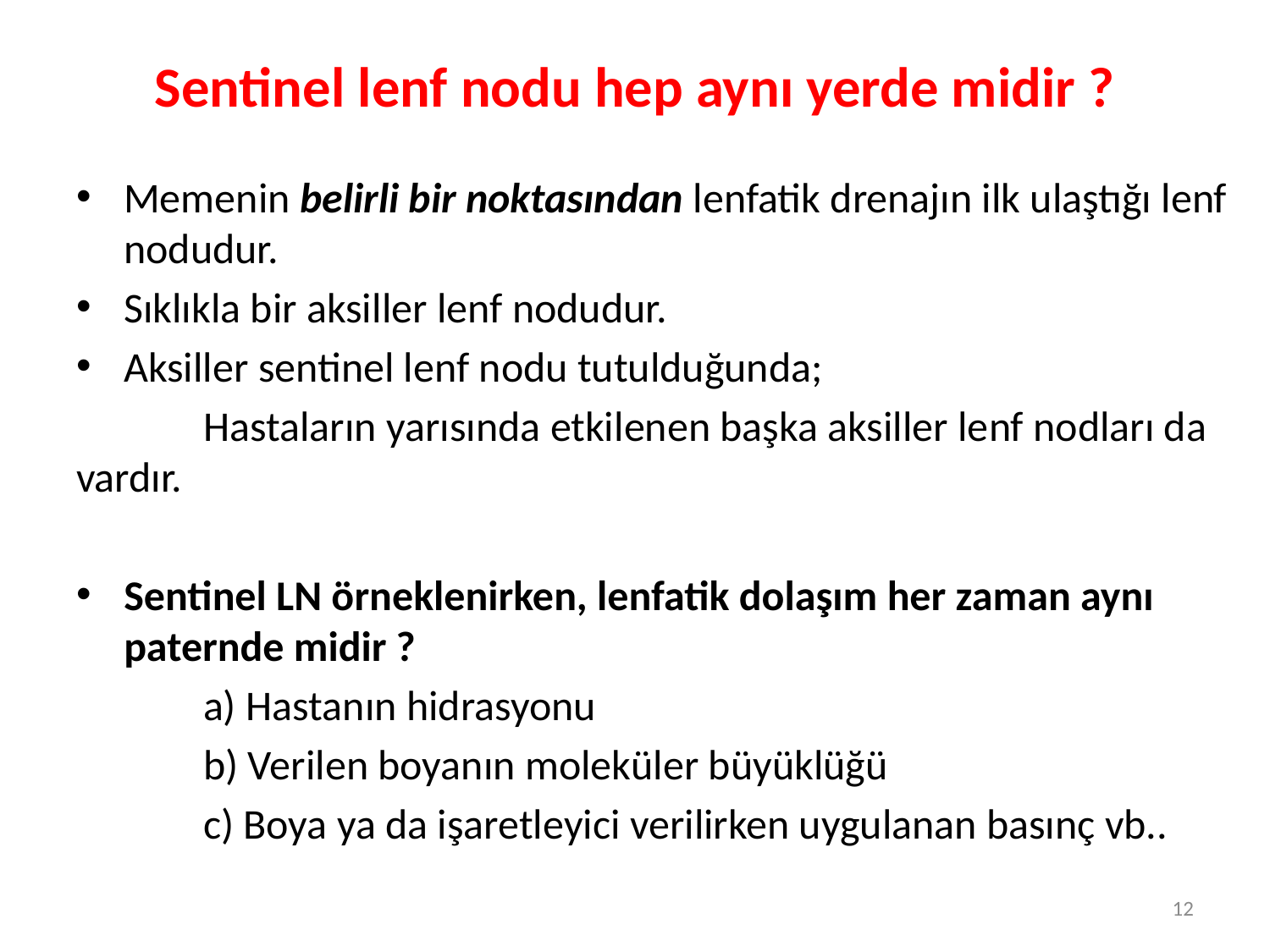

# Sentinel lenf nodu hep aynı yerde midir ?
Memenin belirli bir noktasından lenfatik drenajın ilk ulaştığı lenf nodudur.
Sıklıkla bir aksiller lenf nodudur.
Aksiller sentinel lenf nodu tutulduğunda;
	Hastaların yarısında etkilenen başka aksiller lenf nodları da 	vardır.

Sentinel LN örneklenirken, lenfatik dolaşım her zaman aynı paternde midir ?
	a) Hastanın hidrasyonu
	b) Verilen boyanın moleküler büyüklüğü
	c) Boya ya da işaretleyici verilirken uygulanan basınç vb..

12